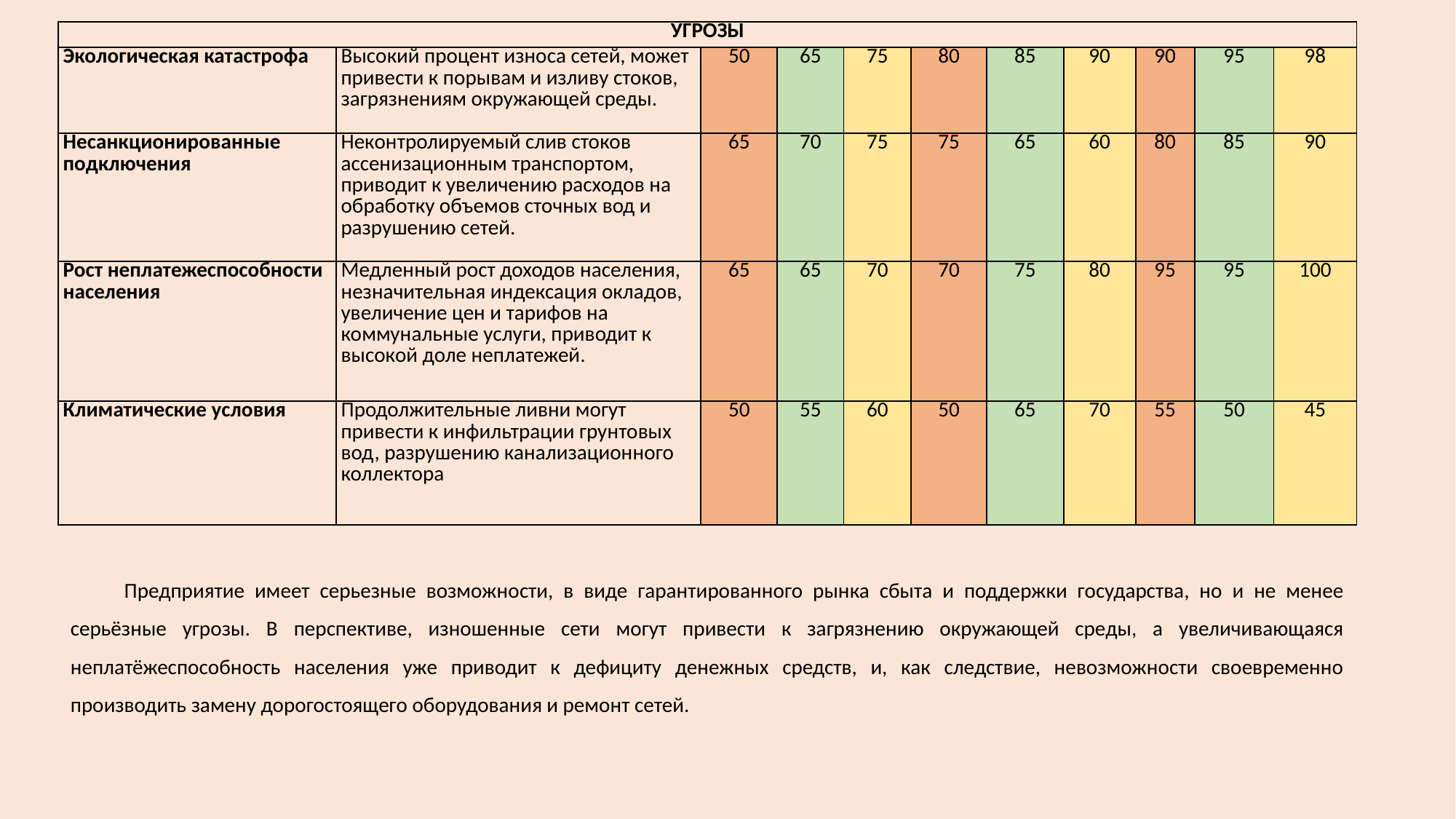

| УГРОЗЫ |  |  |  |  |  |  |  |  |  |  |
| --- | --- | --- | --- | --- | --- | --- | --- | --- | --- | --- |
| Экологическая катастрофа | Высокий процент износа сетей, может привести к порывам и изливу стоков, загрязнениям окружающей среды. | 50 | 65 | 75 | 80 | 85 | 90 | 90 | 95 | 98 |
| Несанкционированные подключения | Неконтролируемый слив стоков ассенизационным транспортом, приводит к увеличению расходов на обработку объемов сточных вод и разрушению сетей. | 65 | 70 | 75 | 75 | 65 | 60 | 80 | 85 | 90 |
| Рост неплатежеспособности населения | Медленный рост доходов населения, незначительная индексация окладов, увеличение цен и тарифов на коммунальные услуги, приводит к высокой доле неплатежей. | 65 | 65 | 70 | 70 | 75 | 80 | 95 | 95 | 100 |
| Климатические условия | Продолжительные ливни могут привести к инфильтрации грунтовых вод, разрушению канализационного коллектора | 50 | 55 | 60 | 50 | 65 | 70 | 55 | 50 | 45 |
Предприятие имеет серьезные возможности, в виде гарантированного рынка сбыта и поддержки государства, но и не менее серьёзные угрозы. В перспективе, изношенные сети могут привести к загрязнению окружающей среды, а увеличивающаяся неплатёжеспособность населения уже приводит к дефициту денежных средств, и, как следствие, невозможности своевременно производить замену дорогостоящего оборудования и ремонт сетей.